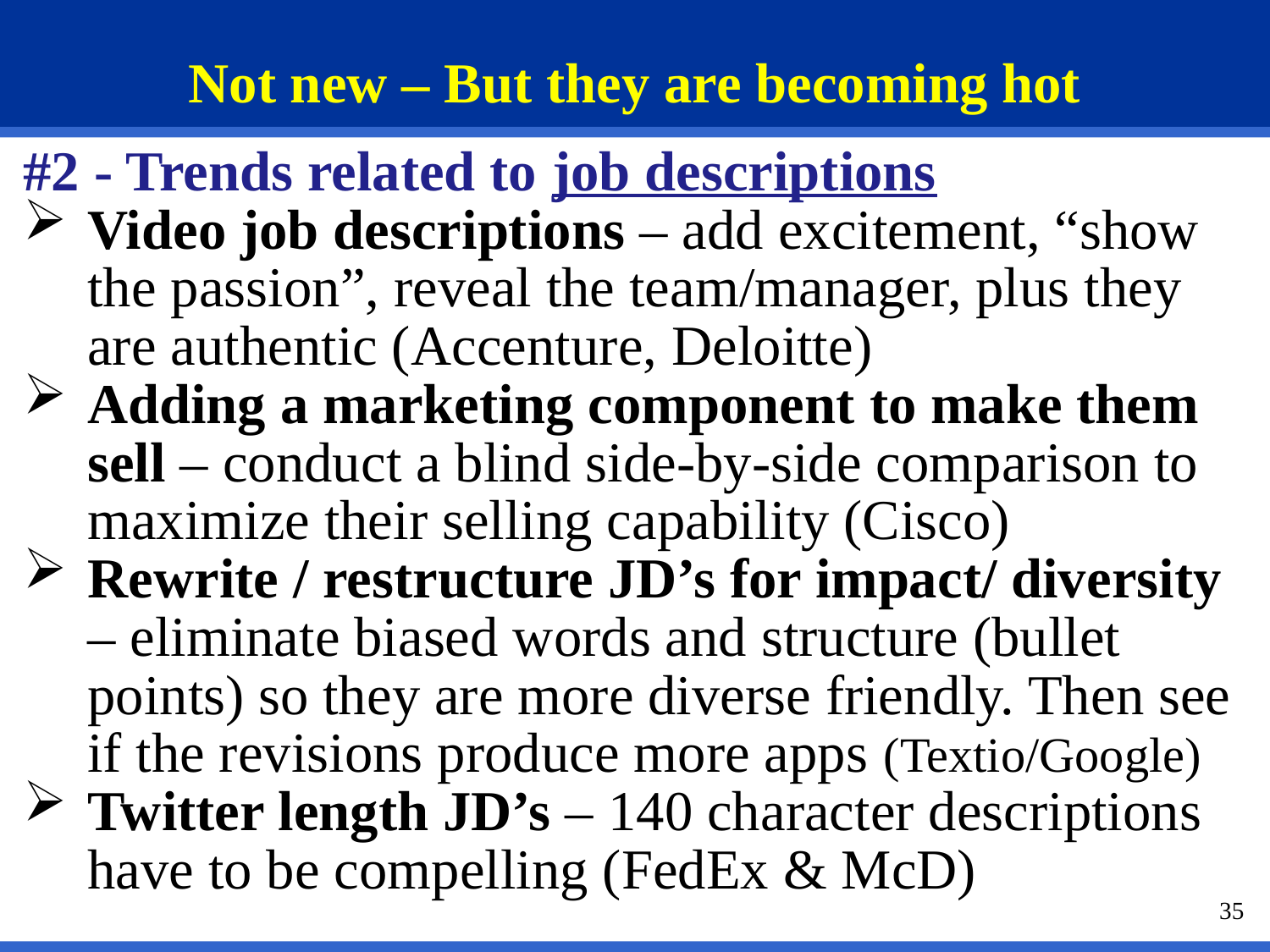

# Not new – But they are becoming hot
#2 - Trends related to job descriptions
Video job descriptions – add excitement, “show the passion”, reveal the team/manager, plus they are authentic (Accenture, Deloitte)
Adding a marketing component to make them sell – conduct a blind side-by-side comparison to maximize their selling capability (Cisco)
Rewrite / restructure JD’s for impact/ diversity – eliminate biased words and structure (bullet points) so they are more diverse friendly. Then see if the revisions produce more apps (Textio/Google)
Twitter length JD’s – 140 character descriptions have to be compelling (FedEx & McD)
35